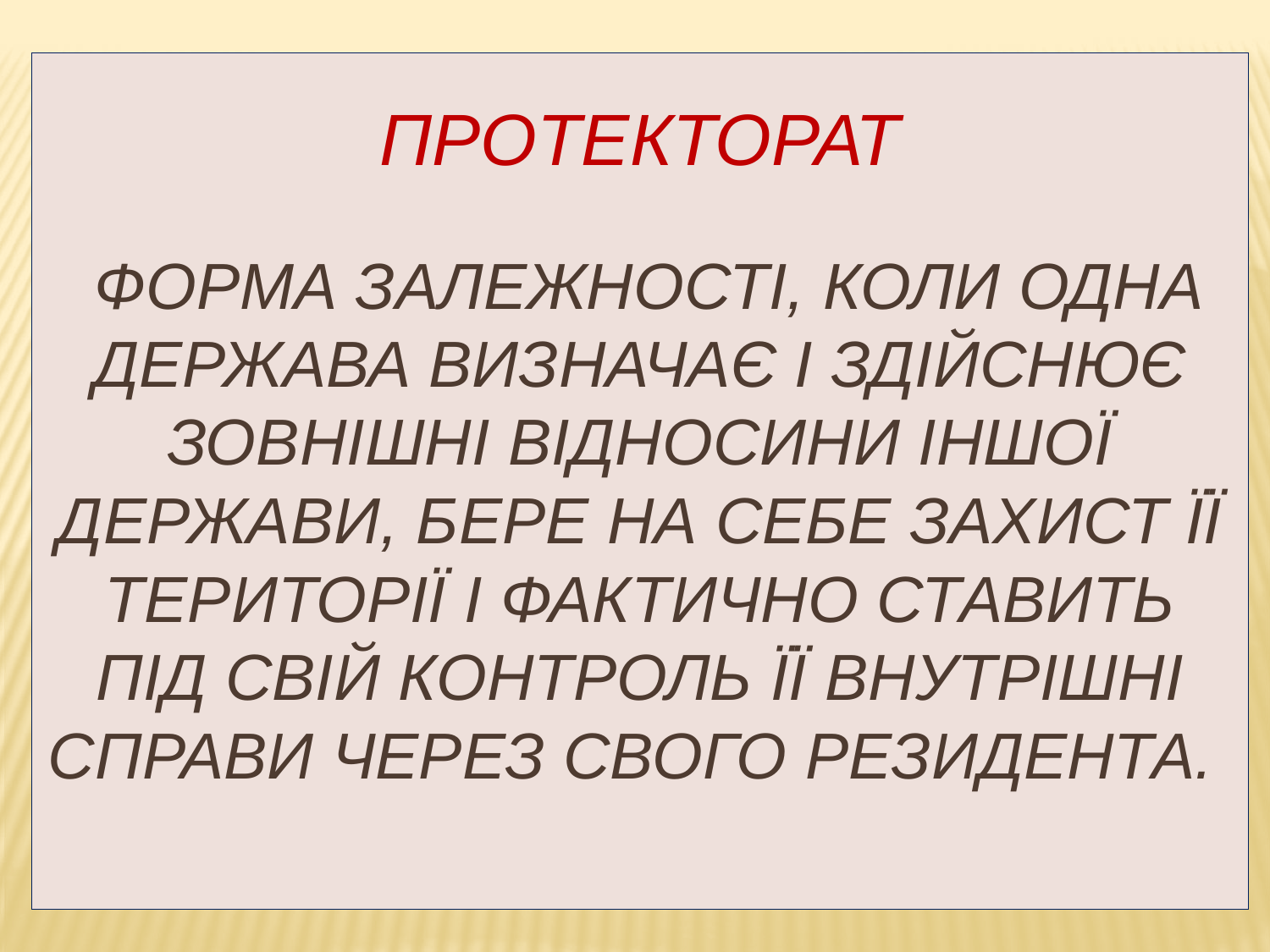

# Протекторат форма залежності, коли одна держава визначає і здійснює зовнішні відносини іншої держави, бере на себе захист її території і фактично ставить під свій контроль її внутрішні справи через свого резидента.